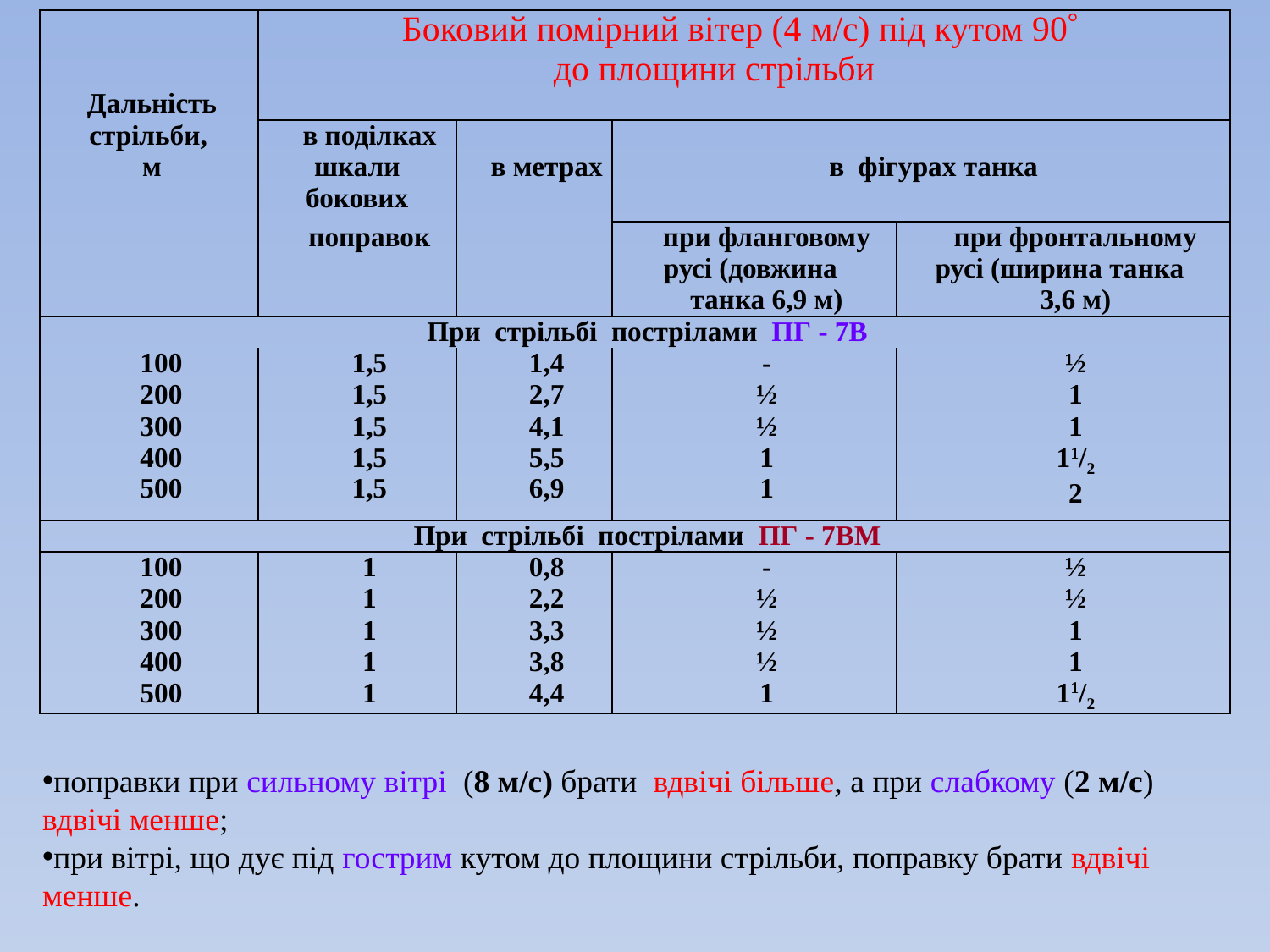

|  | Боковий помірний вітер (4 м/с) під кутом 90° до площини стрільби |  |  |  |
| --- | --- | --- | --- | --- |
| Дальність |  |  |  |  |
| стрільби, м | в поділках шкали бокових | в метрах | в фігурах танка |  |
|  | поправок |  | при фланговому русі (довжина танка 6,9 м) | при фронтальному русі (ширина танка 3,6 м) |
| При стрільбі пострілами ПГ - 7В |  |  |  |  |
| 100 200 300 400 500 | 1,5 1,5 1,5 1,5 1,5 | 1,4 2,7 4,1 5,5 6,9 | - ½ ½ 1 1 | ½ 1 1 11/2 2 |
| При стрільбі пострілами ПГ - 7ВМ |  |  |  |  |
| 100 200 300 400 500 | 1 1 1 1 1 | 0,8 2,2 3,3 3,8 4,4 | - ½ ½ ½ 1 | ½ ½ 1 1 11/2 |
поправки при сильному вітрі  (8 м/с) брати  вдвічі більше, а при слабкому (2 м/с) вдвічі менше;
при вітрі, що дує під гострим кутом до площини стрільби, поправку брати вдвічі менше.